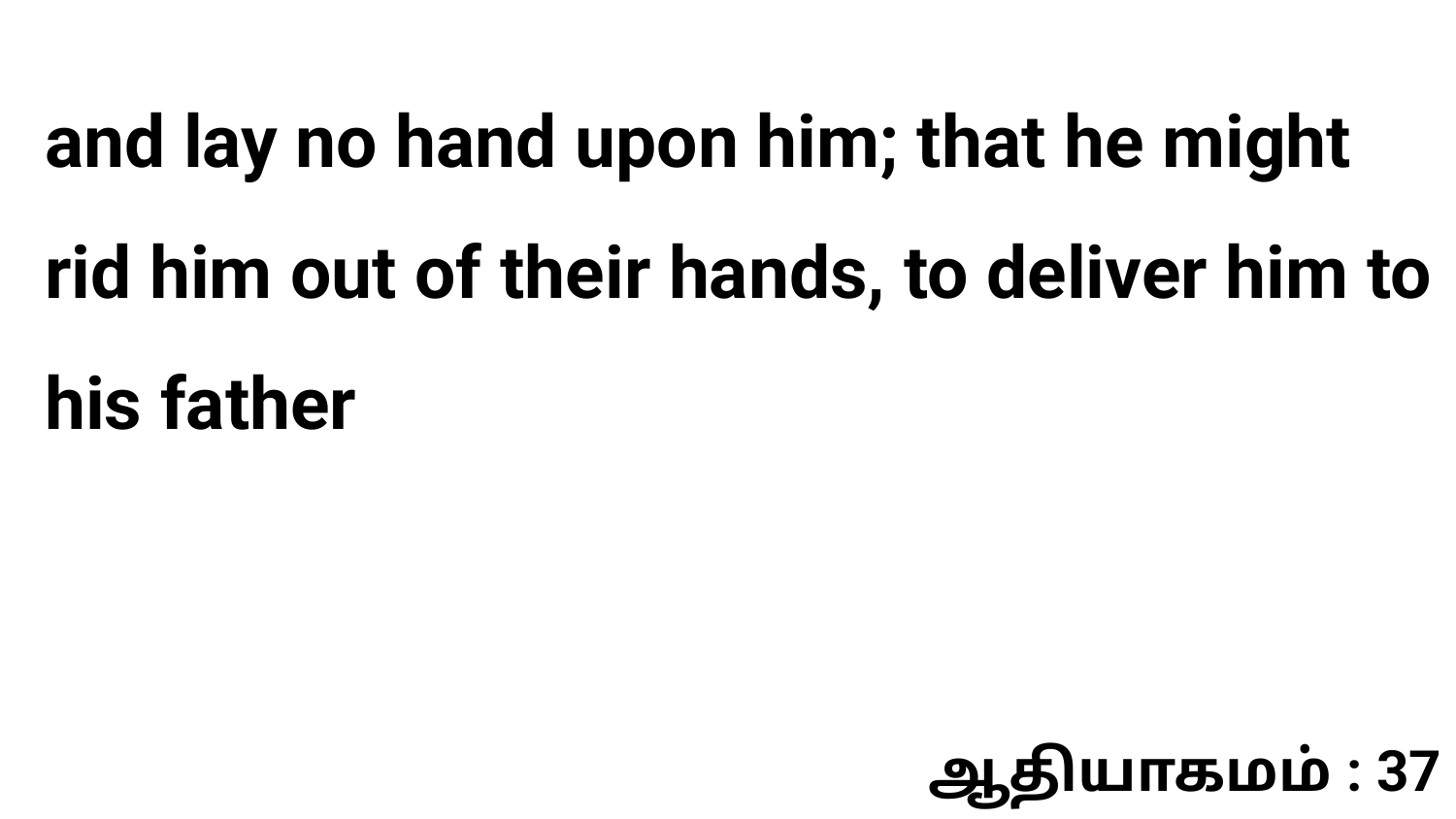

and lay no hand upon him; that he might rid him out of their hands, to deliver him to his father
ஆதியாகமம் : 37